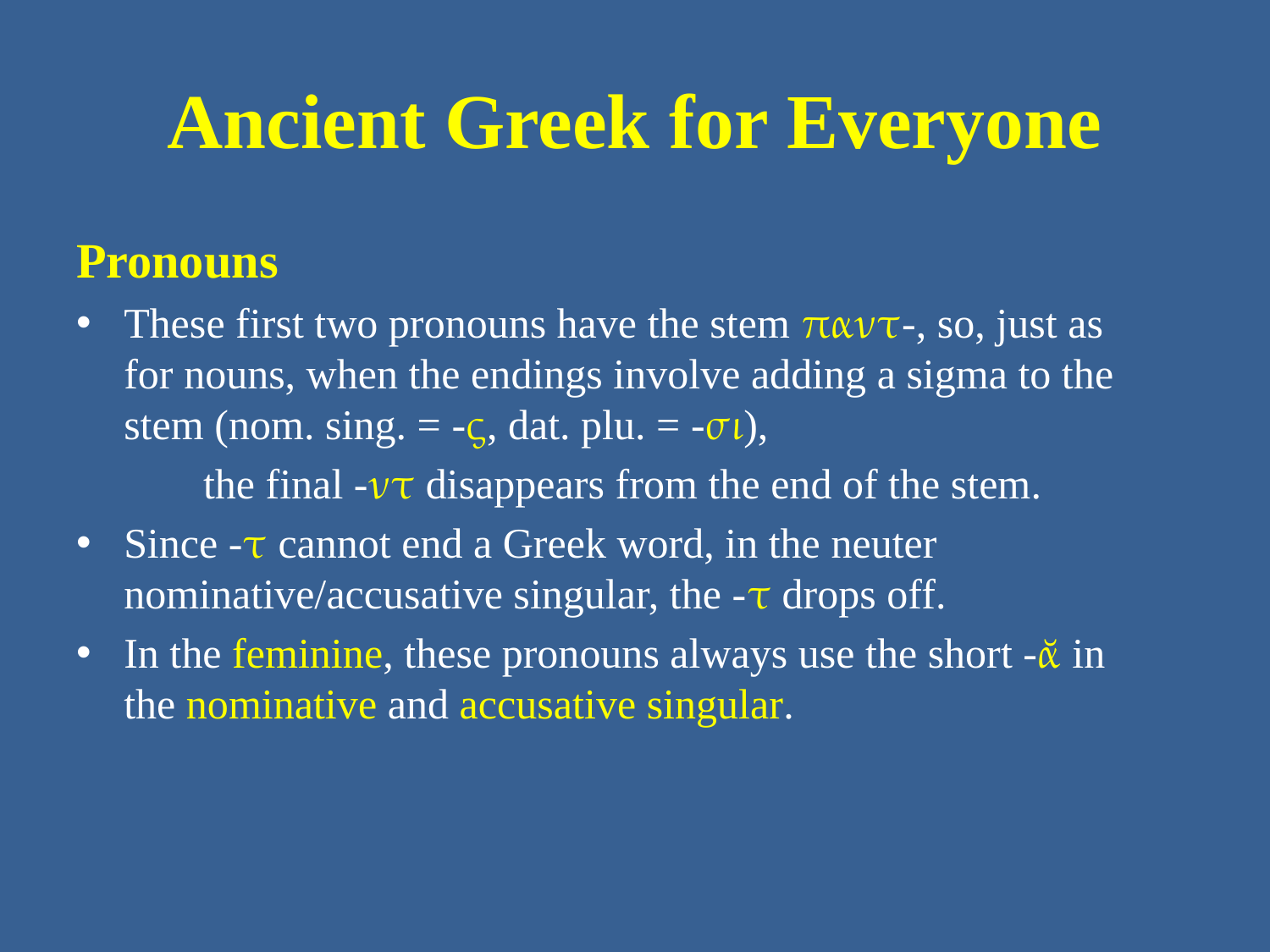

# Ancient Greek for Everyone
Pronouns
These first two pronouns have the stem παντ-, so, just as for nouns, when the endings involve adding a sigma to the stem (nom. sing. = -ς, dat. plu. = -σι),
	the final -ντ disappears from the end of the stem.
Since -τ cannot end a Greek word, in the neuter nominative/accusative singular, the -τ drops off.
In the feminine, these pronouns always use the short -ᾰ in the nominative and accusative singular.